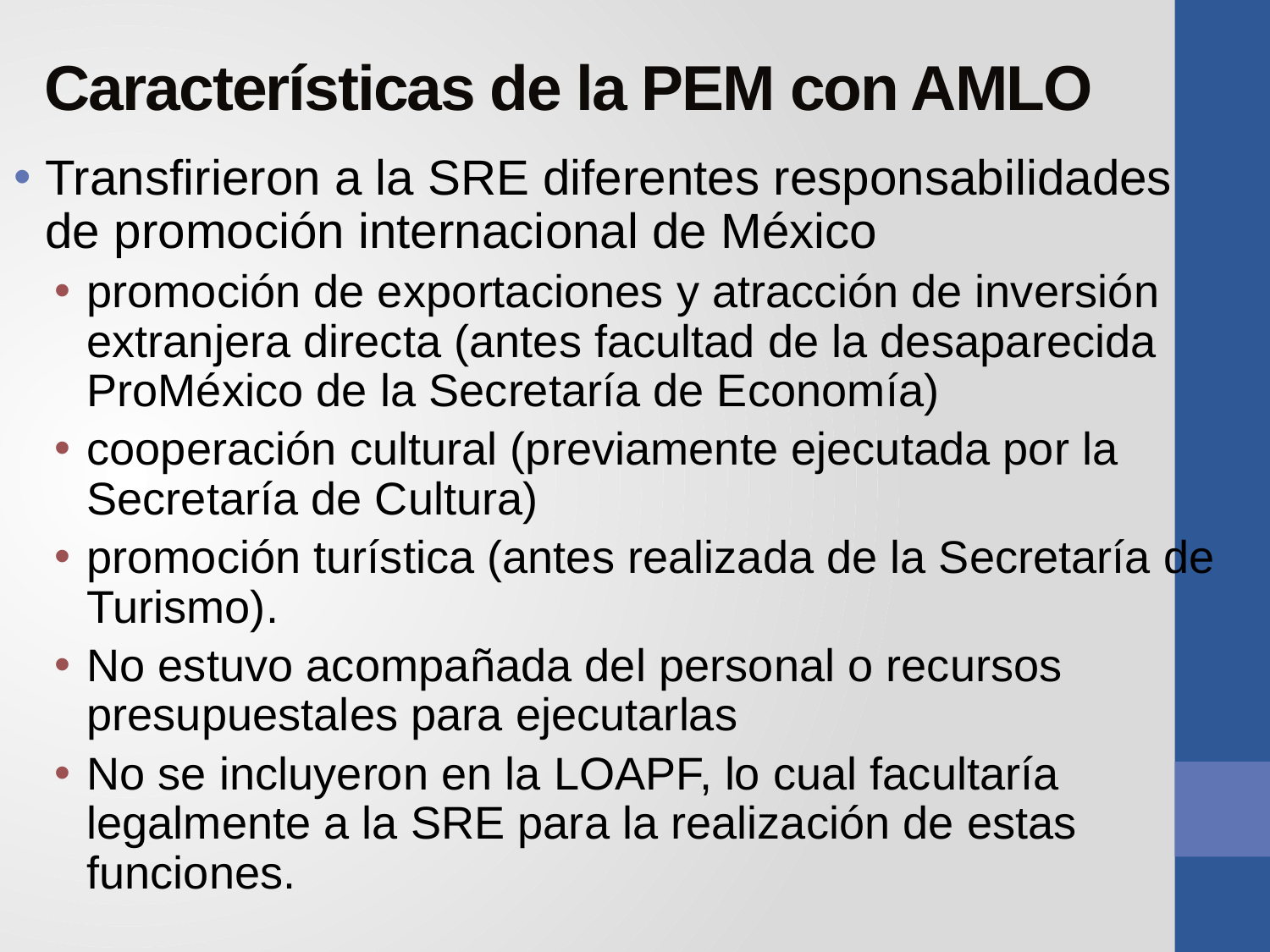

# Características de la PEM con AMLO
Transfirieron a la SRE diferentes responsabilidades de promoción internacional de México
promoción de exportaciones y atracción de inversión extranjera directa (antes facultad de la desaparecida ProMéxico de la Secretaría de Economía)
cooperación cultural (previamente ejecutada por la Secretaría de Cultura)
promoción turística (antes realizada de la Secretaría de Turismo).
No estuvo acompañada del personal o recursos presupuestales para ejecutarlas
No se incluyeron en la LOAPF, lo cual facultaría legalmente a la SRE para la realización de estas funciones.